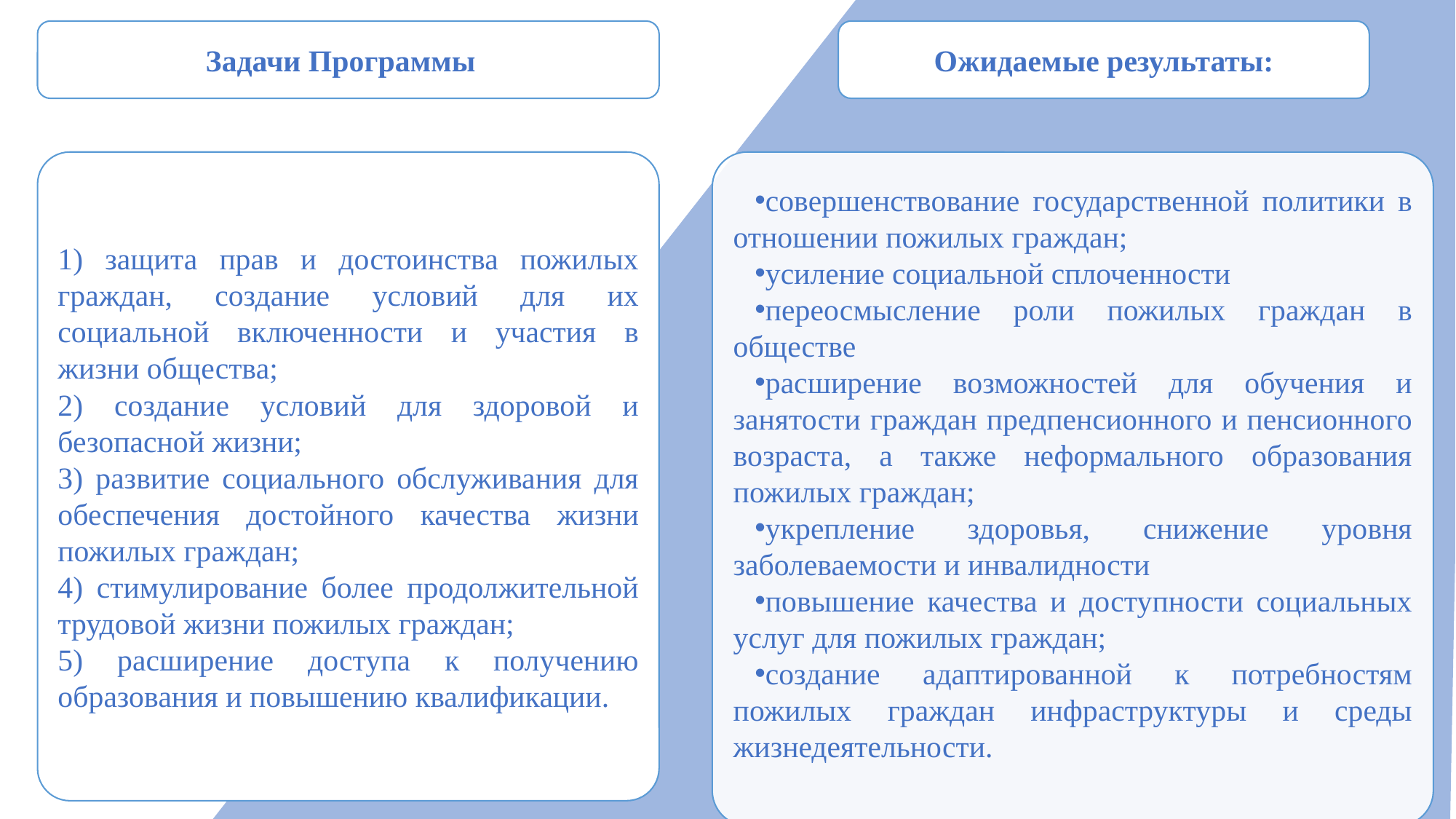

Задачи Программы
Ожидаемые результаты:
1) защита прав и достоинства пожилых граждан, создание условий для их социальной включенности и участия в жизни общества;
2) создание условий для здоровой и безопасной жизни;
3) развитие социального обслуживания для обеспечения достойного качества жизни пожилых граждан;
4) стимулирование более продолжительной трудовой жизни пожилых граждан;
5) расширение доступа к получению образования и повышению квалификации.
совершенствование государственной политики в отношении пожилых граждан;
усиление социальной сплоченности
переосмысление роли пожилых граждан в обществе
расширение возможностей для обучения и занятости граждан предпенсионного и пенсионного возраста, а также неформального образования пожилых граждан;
укрепление здоровья, снижение уровня заболеваемости и инвалидности
повышение качества и доступности социальных услуг для пожилых граждан;
создание адаптированной к потребностям пожилых граждан инфраструктуры и среды жизнедеятельности.